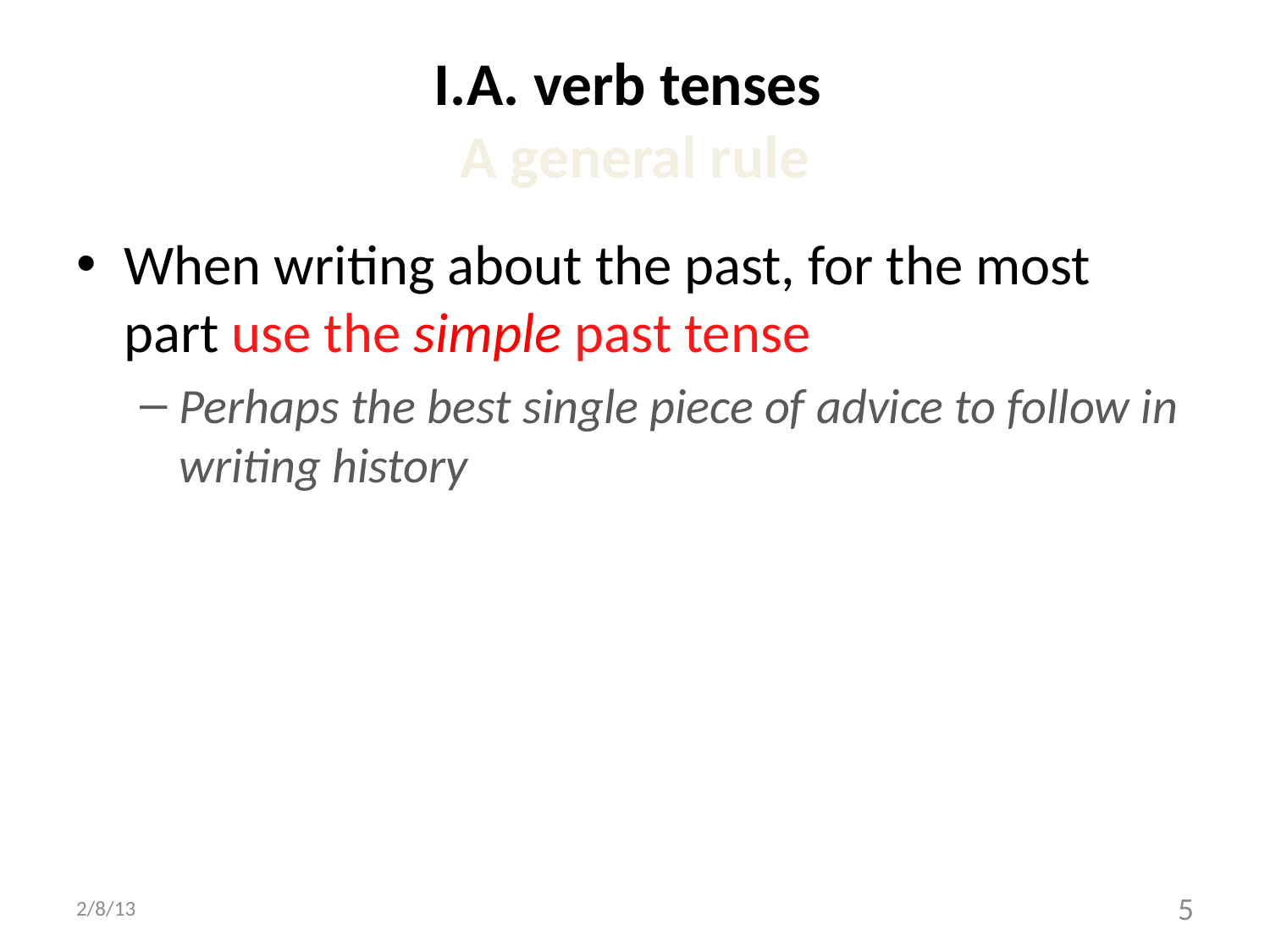

# I.A. verb tenses A general rule
When writing about the past, for the most part use the simple past tense
Perhaps the best single piece of advice to follow in writing history

2/8/13
5